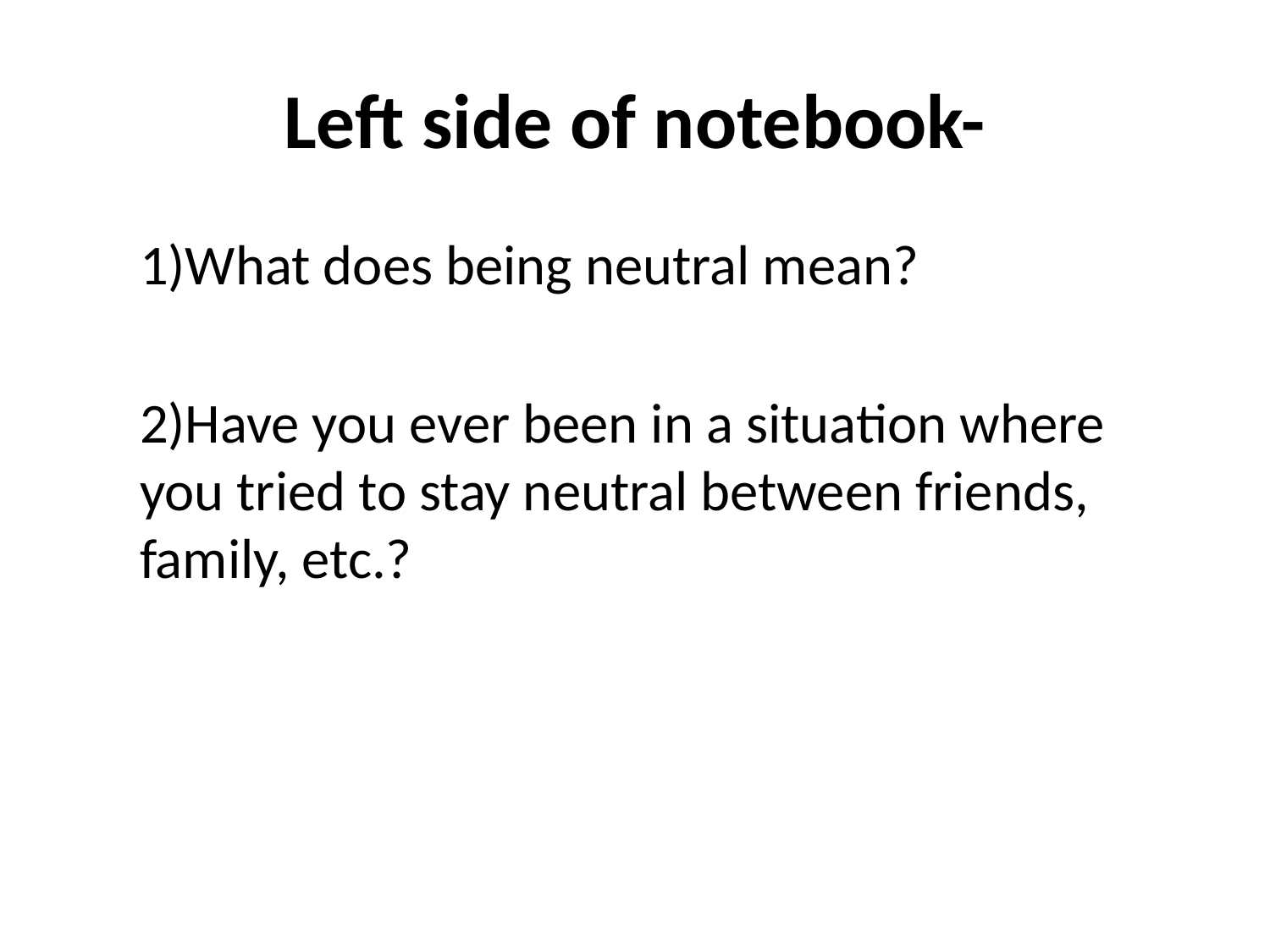

# Left side of notebook-
1)What does being neutral mean?

2)Have you ever been in a situation where you tried to stay neutral between friends, family, etc.?